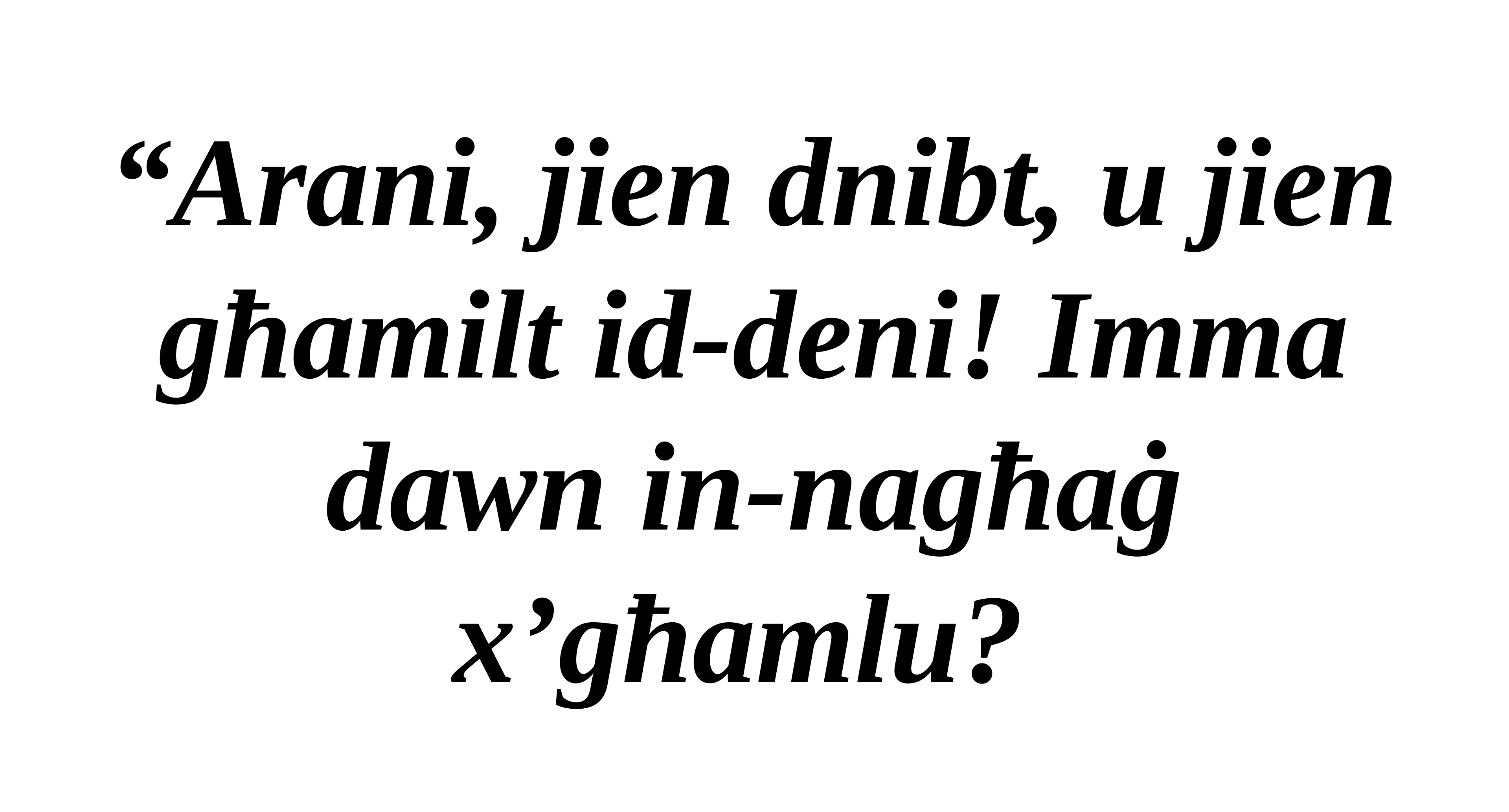

“Arani, jien dnibt, u jien għamilt id-deni! Imma dawn in-nagħaġ x’għamlu?